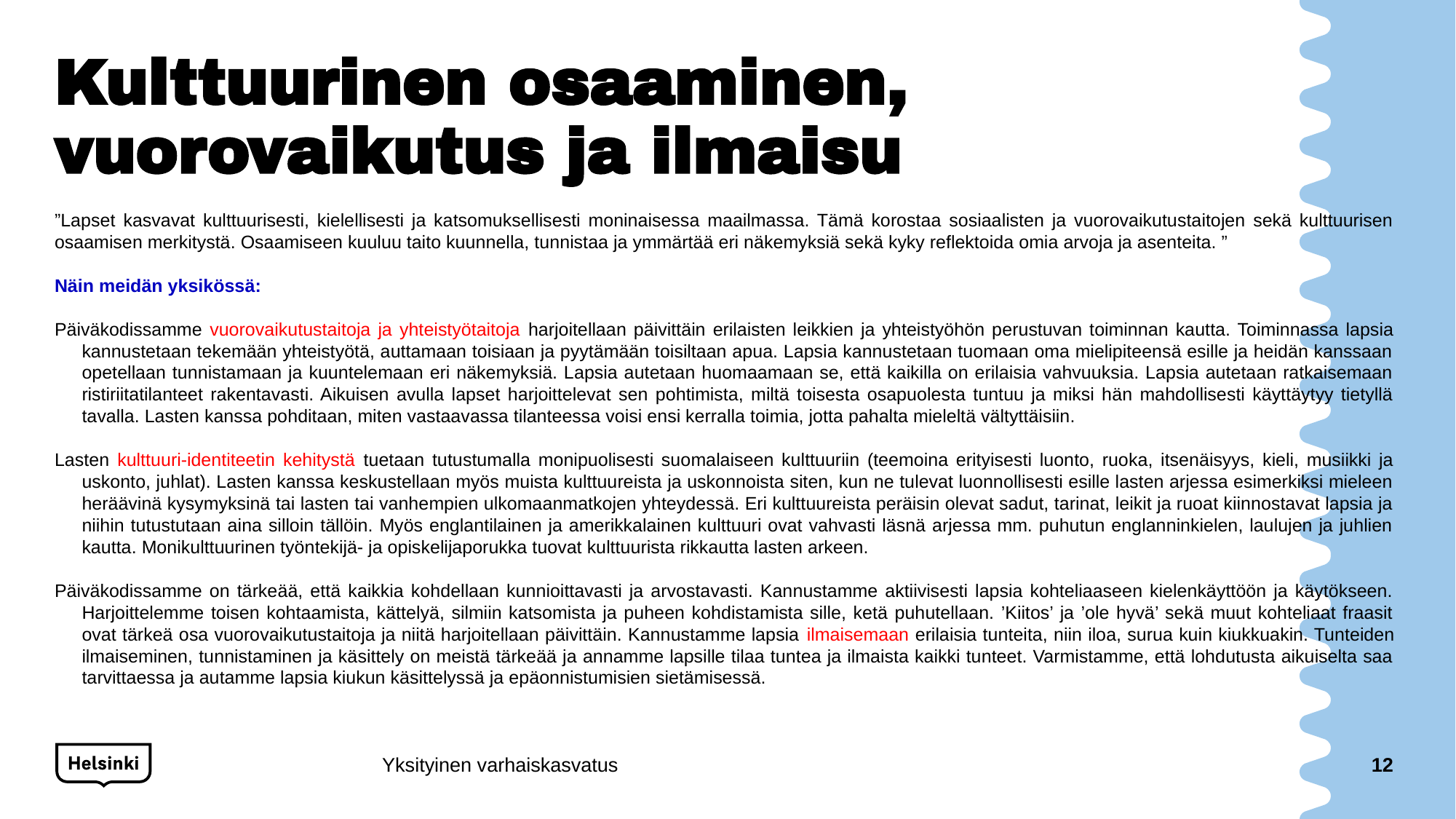

# Kulttuurinen osaaminen, vuorovaikutus ja ilmaisu

”Lapset kasvavat kulttuurisesti, kielellisesti ja katsomuksellisesti moninaisessa maailmassa. Tämä korostaa sosiaalisten ja vuorovaikutustaitojen sekä kulttuurisen osaamisen merkitystä. Osaamiseen kuuluu taito kuunnella, tunnistaa ja ymmärtää eri näkemyksiä sekä kyky reflektoida omia arvoja ja asenteita. ”

Näin meidän yksikössä:

Päiväkodissamme vuorovaikutustaitoja ja yhteistyötaitoja harjoitellaan päivittäin erilaisten leikkien ja yhteistyöhön perustuvan toiminnan kautta. Toiminnassa lapsia kannustetaan tekemään yhteistyötä, auttamaan toisiaan ja pyytämään toisiltaan apua. Lapsia kannustetaan tuomaan oma mielipiteensä esille ja heidän kanssaan opetellaan tunnistamaan ja kuuntelemaan eri näkemyksiä. Lapsia autetaan huomaamaan se, että kaikilla on erilaisia vahvuuksia. Lapsia autetaan ratkaisemaan ristiriitatilanteet rakentavasti. Aikuisen avulla lapset harjoittelevat sen pohtimista, miltä toisesta osapuolesta tuntuu ja miksi hän mahdollisesti käyttäytyy tietyllä tavalla. Lasten kanssa pohditaan, miten vastaavassa tilanteessa voisi ensi kerralla toimia, jotta pahalta mieleltä vältyttäisiin.

Lasten kulttuuri-identiteetin kehitystä tuetaan tutustumalla monipuolisesti suomalaiseen kulttuuriin (teemoina erityisesti luonto, ruoka, itsenäisyys, kieli, musiikki ja uskonto, juhlat). Lasten kanssa keskustellaan myös muista kulttuureista ja uskonnoista siten, kun ne tulevat luonnollisesti esille lasten arjessa esimerkiksi mieleen heräävinä kysymyksinä tai lasten tai vanhempien ulkomaanmatkojen yhteydessä. Eri kulttuureista peräisin olevat sadut, tarinat, leikit ja ruoat kiinnostavat lapsia ja niihin tutustutaan aina silloin tällöin. Myös englantilainen ja amerikkalainen kulttuuri ovat vahvasti läsnä arjessa mm. puhutun englanninkielen, laulujen ja juhlien kautta. Monikulttuurinen työntekijä- ja opiskelijaporukka tuovat kulttuurista rikkautta lasten arkeen.

Päiväkodissamme on tärkeää, että kaikkia kohdellaan kunnioittavasti ja arvostavasti. Kannustamme aktiivisesti lapsia kohteliaaseen kielenkäyttöön ja käytökseen. Harjoittelemme toisen kohtaamista, kättelyä, silmiin katsomista ja puheen kohdistamista sille, ketä puhutellaan. ’Kiitos’ ja ’ole hyvä’ sekä muut kohteliaat fraasit ovat tärkeä osa vuorovaikutustaitoja ja niitä harjoitellaan päivittäin. Kannustamme lapsia ilmaisemaan erilaisia tunteita, niin iloa, surua kuin kiukkuakin. Tunteiden ilmaiseminen, tunnistaminen ja käsittely on meistä tärkeää ja annamme lapsille tilaa tuntea ja ilmaista kaikki tunteet. Varmistamme, että lohdutusta aikuiselta saa tarvittaessa ja autamme lapsia kiukun käsittelyssä ja epäonnistumisien sietämisessä.

Yksityinen varhaiskasvatus
12